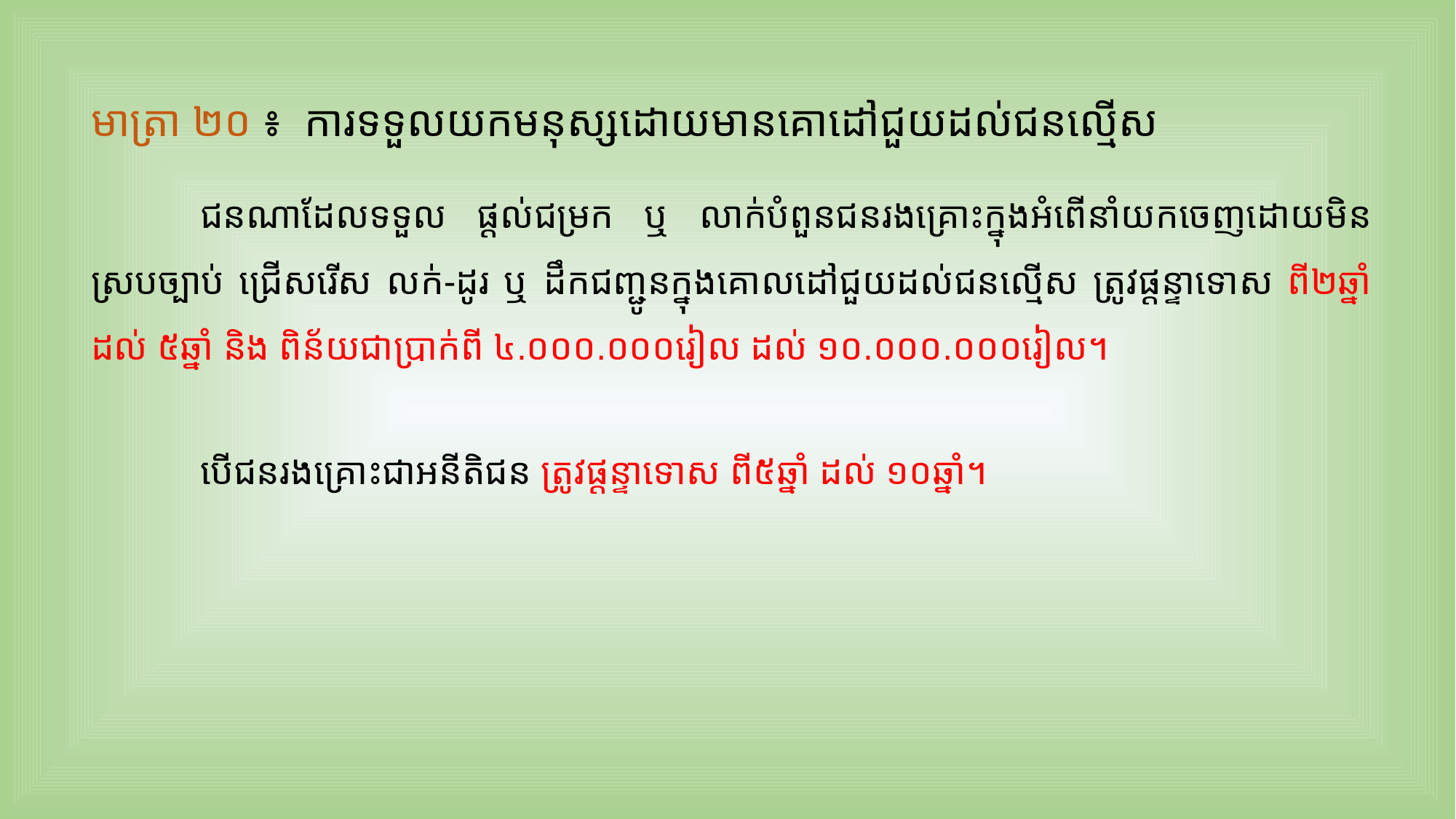

មាត្រា ២០ ៖  ការទទួលយកមនុស្សដោយមានគោដៅជួយដល់ជនល្មើស
	ជនណាដែលទទួល ផ្ដល់ជម្រក ឬ លាក់បំពួនជនរងគ្រោះក្នុងអំពើនាំយកចេញដោយមិនស្របច្បាប់ ជ្រើសរើស លក់-ដូរ ឬ ដឹកជញ្ជូនក្នុងគោលដៅជួយដល់ជនល្មើស ត្រូវផ្តន្ទាទោស ពី២ឆ្នាំ ដល់ ៥ឆ្នាំ និង ពិន័យជាប្រាក់ពី ៤​.០០០.០០០រៀល ដល់ ១០.០០០.០០០រៀល។

	បើជនរងគ្រោះជាអនីតិជន ត្រូវផ្តន្ទាទោស ពី៥ឆ្នាំ ដល់ ១០ឆ្នាំ។